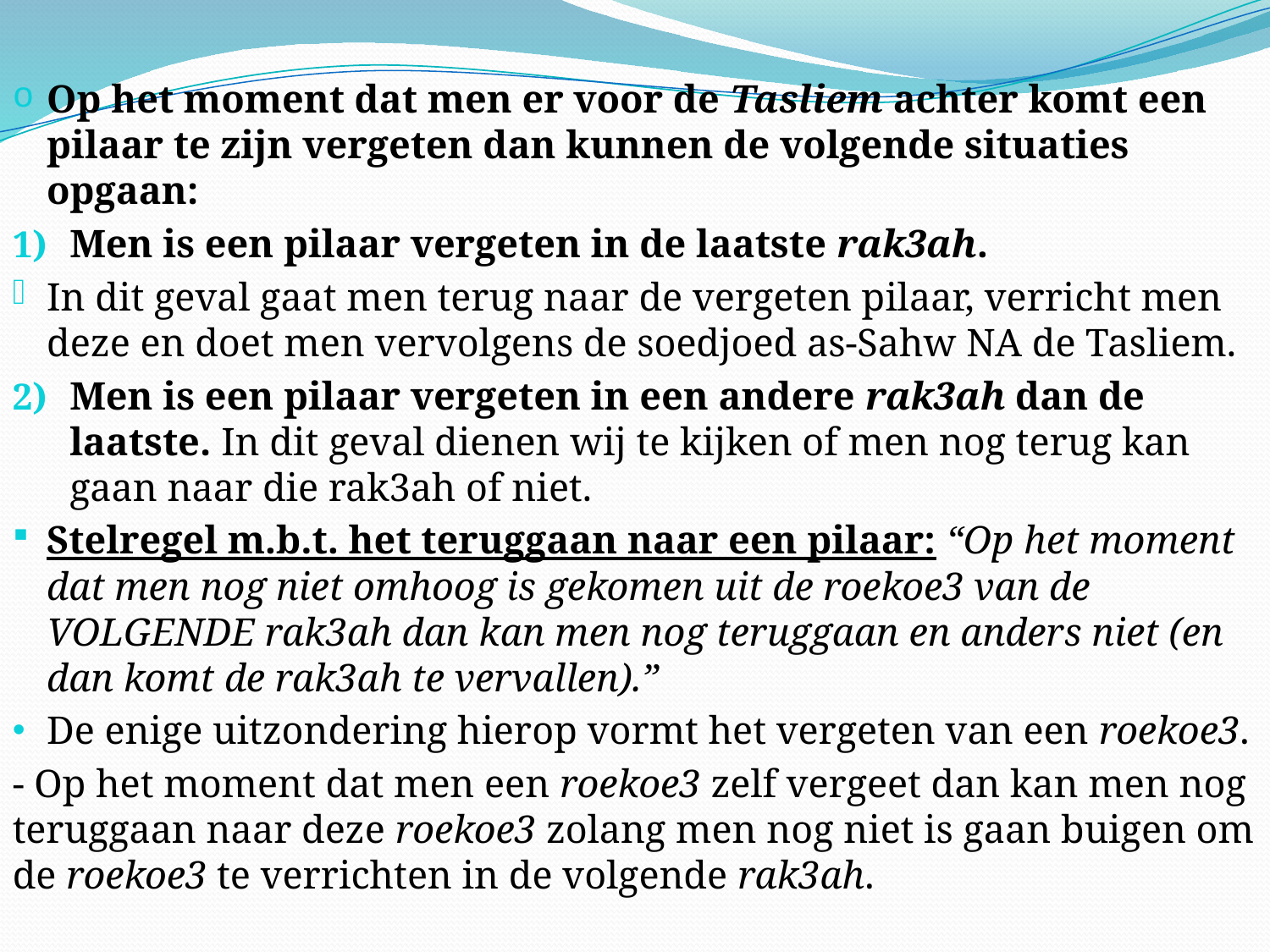

Op het moment dat men er voor de Tasliem achter komt een pilaar te zijn vergeten dan kunnen de volgende situaties opgaan:
Men is een pilaar vergeten in de laatste rak3ah.
In dit geval gaat men terug naar de vergeten pilaar, verricht men deze en doet men vervolgens de soedjoed as-Sahw NA de Tasliem.
Men is een pilaar vergeten in een andere rak3ah dan de laatste. In dit geval dienen wij te kijken of men nog terug kan gaan naar die rak3ah of niet.
Stelregel m.b.t. het teruggaan naar een pilaar: “Op het moment dat men nog niet omhoog is gekomen uit de roekoe3 van de VOLGENDE rak3ah dan kan men nog teruggaan en anders niet (en dan komt de rak3ah te vervallen).”
De enige uitzondering hierop vormt het vergeten van een roekoe3.
- Op het moment dat men een roekoe3 zelf vergeet dan kan men nog teruggaan naar deze roekoe3 zolang men nog niet is gaan buigen om de roekoe3 te verrichten in de volgende rak3ah.